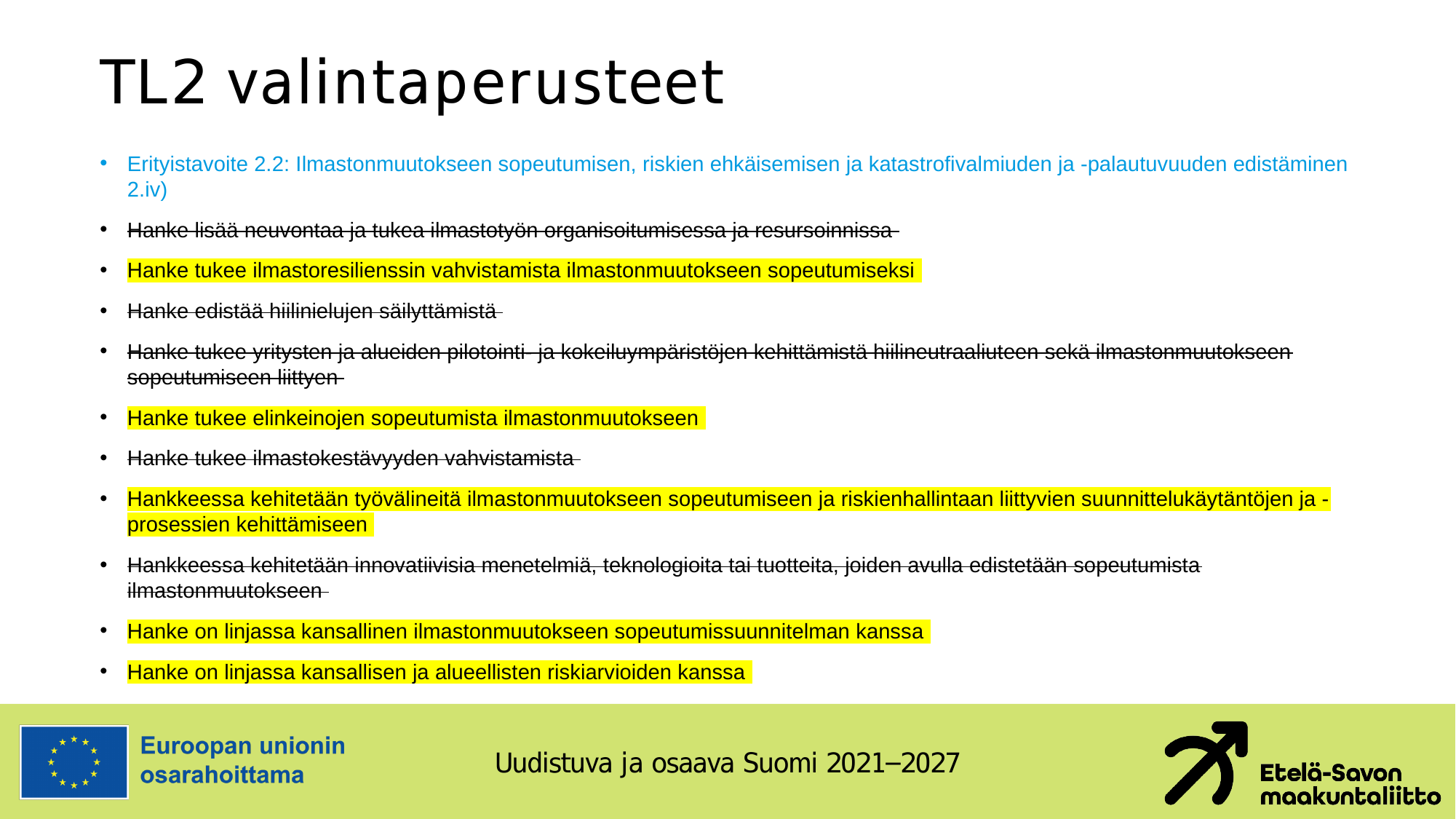

# TL2 valintaperusteet
Erityistavoite 2.2: Ilmastonmuutokseen sopeutumisen, riskien ehkäisemisen ja katastrofivalmiuden ja -palautuvuuden edistäminen 2.iv)
Hanke lisää neuvontaa ja tukea ilmastotyön organisoitumisessa ja resursoinnissa
Hanke tukee ilmastoresilienssin vahvistamista ilmastonmuutokseen sopeutumiseksi
Hanke edistää hiilinielujen säilyttämistä
Hanke tukee yritysten ja alueiden pilotointi- ja kokeiluympäristöjen kehittämistä hiilineutraaliuteen sekä ilmastonmuutokseen sopeutumiseen liittyen
Hanke tukee elinkeinojen sopeutumista ilmastonmuutokseen
Hanke tukee ilmastokestävyyden vahvistamista
Hankkeessa kehitetään työvälineitä ilmastonmuutokseen sopeutumiseen ja riskienhallintaan liittyvien suunnittelukäytäntöjen ja -prosessien kehittämiseen
Hankkeessa kehitetään innovatiivisia menetelmiä, teknologioita tai tuotteita, joiden avulla edistetään sopeutumista ilmastonmuutokseen
Hanke on linjassa kansallinen ilmastonmuutokseen sopeutumissuunnitelman kanssa
Hanke on linjassa kansallisen ja alueellisten riskiarvioiden kanssa